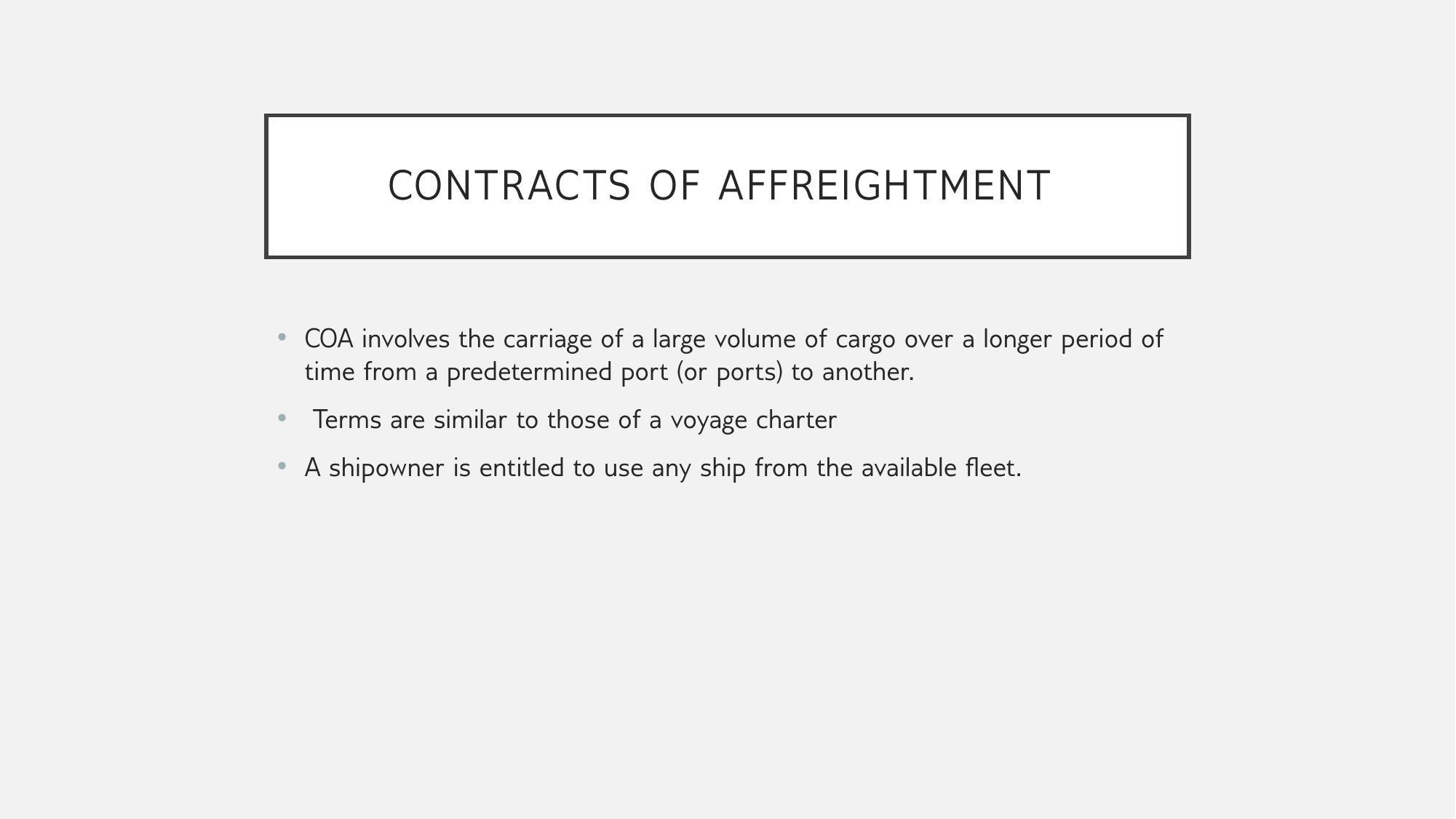

# cOntracts of affreightment
COA involves the carriage of a large volume of cargo over a longer period of time from a predetermined port (or ports) to another.
 Terms are similar to those of a voyage charter
A shipowner is entitled to use any ship from the available fleet.